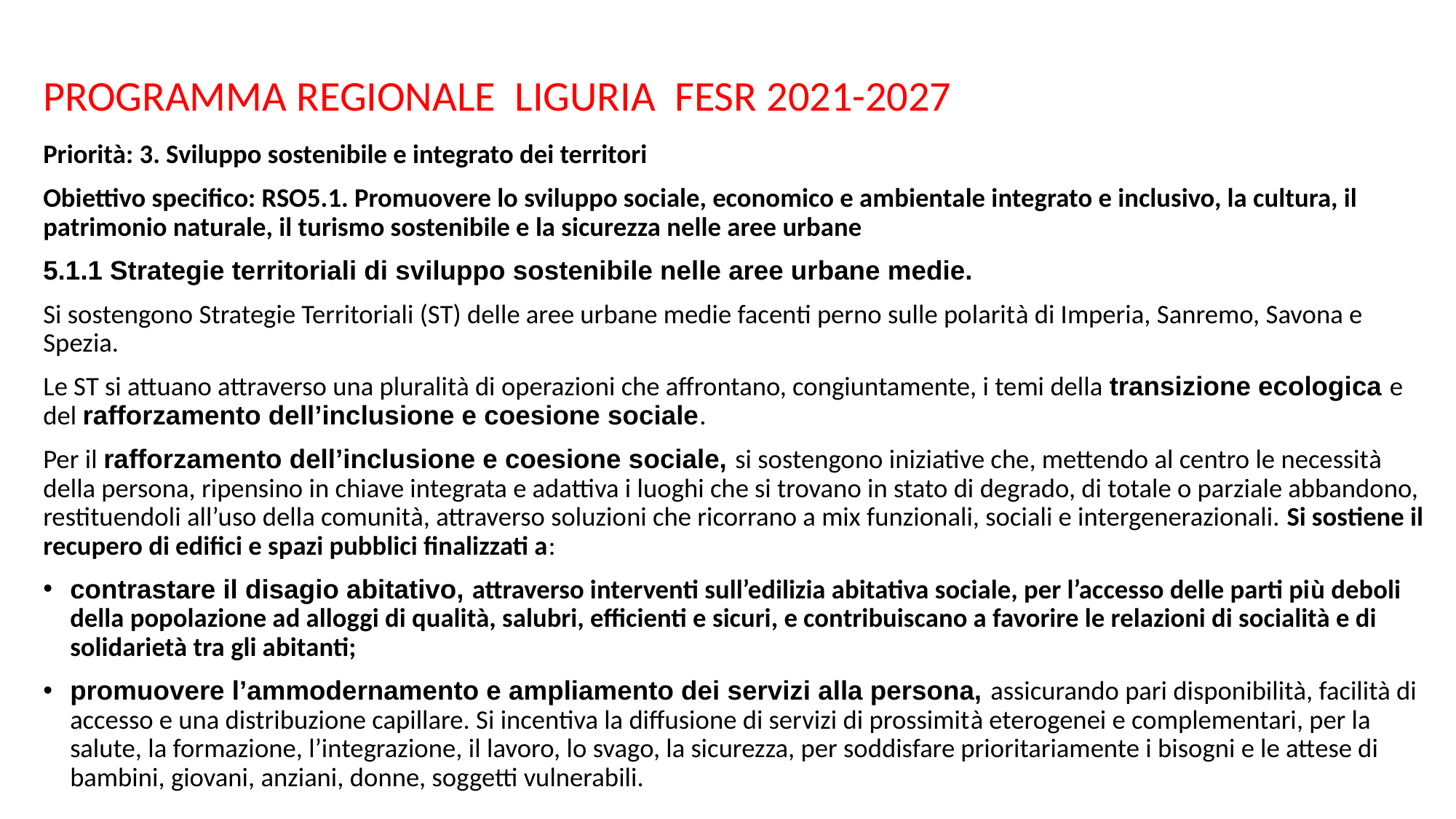

#

PROGRAMMA REGIONALE  LIGURIA  FESR 2021-2027
Priorità: 3. Sviluppo sostenibile e integrato dei territori
Obiettivo specifico: RSO5.1. Promuovere lo sviluppo sociale, economico e ambientale integrato e inclusivo, la cultura, il patrimonio naturale, il turismo sostenibile e la sicurezza nelle aree urbane
5.1.1 Strategie territoriali di sviluppo sostenibile nelle aree urbane medie.
Si sostengono Strategie Territoriali (ST) delle aree urbane medie facenti perno sulle polarità di Imperia, Sanremo, Savona e Spezia.
Le ST si attuano attraverso una pluralità di operazioni che affrontano, congiuntamente, i temi della transizione ecologica e del rafforzamento dell’inclusione e coesione sociale.
Per il rafforzamento dell’inclusione e coesione sociale, si sostengono iniziative che, mettendo al centro le necessità della persona, ripensino in chiave integrata e adattiva i luoghi che si trovano in stato di degrado, di totale o parziale abbandono, restituendoli all’uso della comunità, attraverso soluzioni che ricorrano a mix funzionali, sociali e intergenerazionali. Si sostiene il recupero di edifici e spazi pubblici finalizzati a:
contrastare il disagio abitativo, attraverso interventi sull’edilizia abitativa sociale, per l’accesso delle parti più deboli della popolazione ad alloggi di qualità, salubri, efficienti e sicuri, e contribuiscano a favorire le relazioni di socialità e di solidarietà tra gli abitanti;
promuovere l’ammodernamento e ampliamento dei servizi alla persona, assicurando pari disponibilità, facilità di accesso e una distribuzione capillare. Si incentiva la diffusione di servizi di prossimità eterogenei e complementari, per la salute, la formazione, l’integrazione, il lavoro, lo svago, la sicurezza, per soddisfare prioritariamente i bisogni e le attese di bambini, giovani, anziani, donne, soggetti vulnerabili.